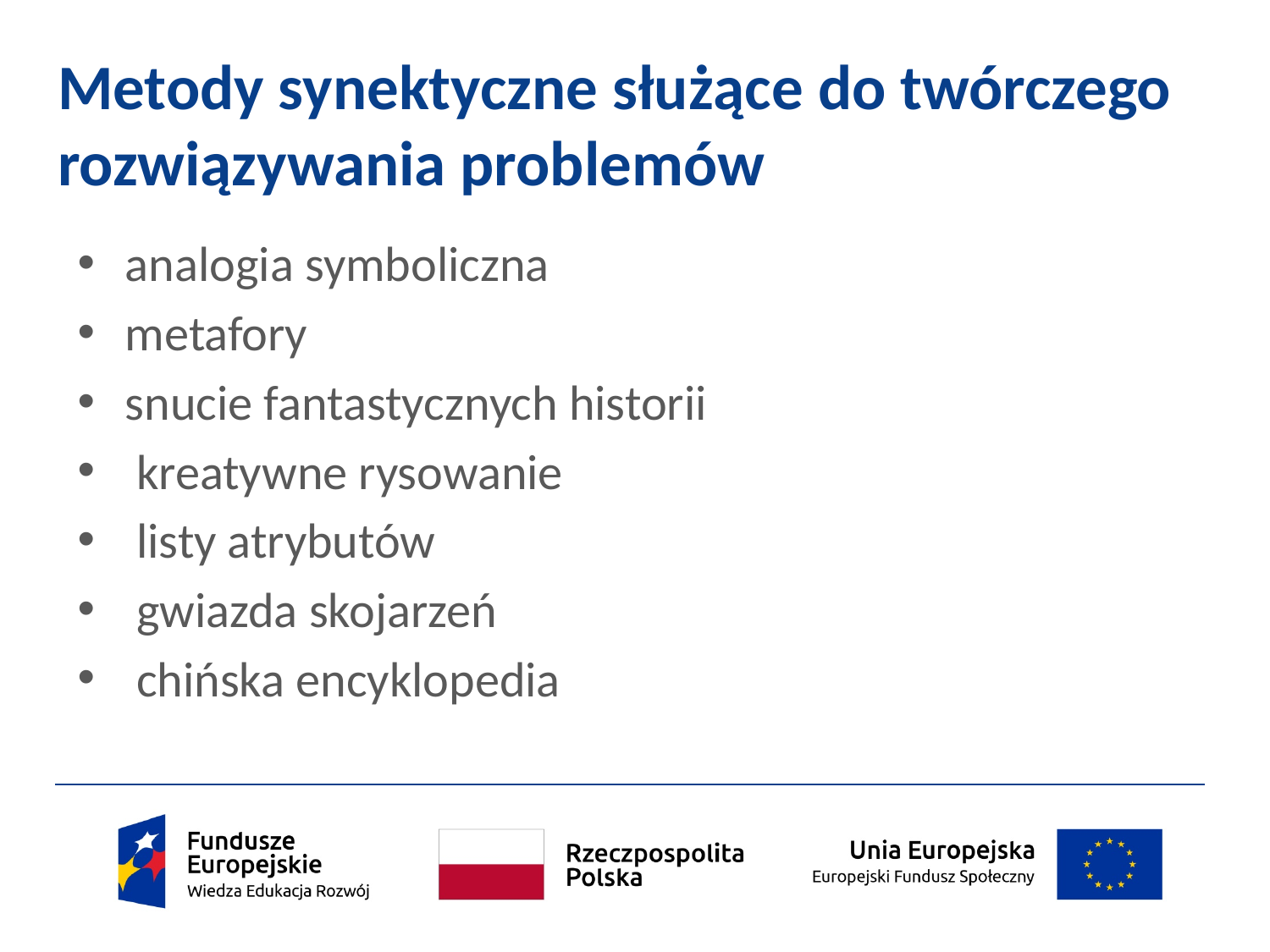

# Metody synektyczne służące do twórczego rozwiązywania problemów
analogia symboliczna
metafory
snucie fantastycznych historii
 kreatywne rysowanie
 listy atrybutów
 gwiazda skojarzeń
 chińska encyklopedia